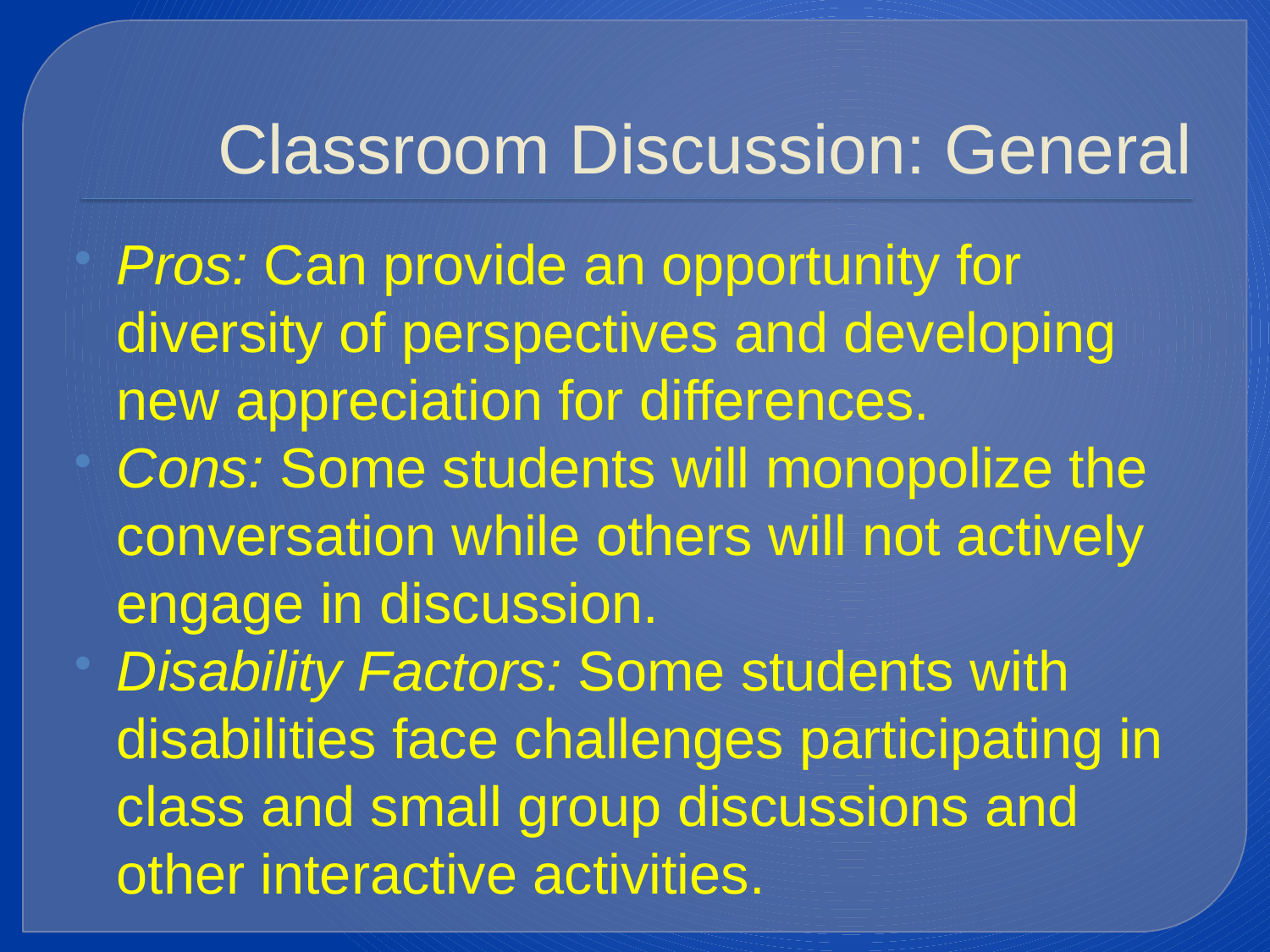

# Classroom Discussion: General
Pros: Can provide an opportunity for diversity of perspectives and developing new appreciation for differences.
Cons: Some students will monopolize the conversation while others will not actively engage in discussion.
Disability Factors: Some students with disabilities face challenges participating in class and small group discussions and other interactive activities.